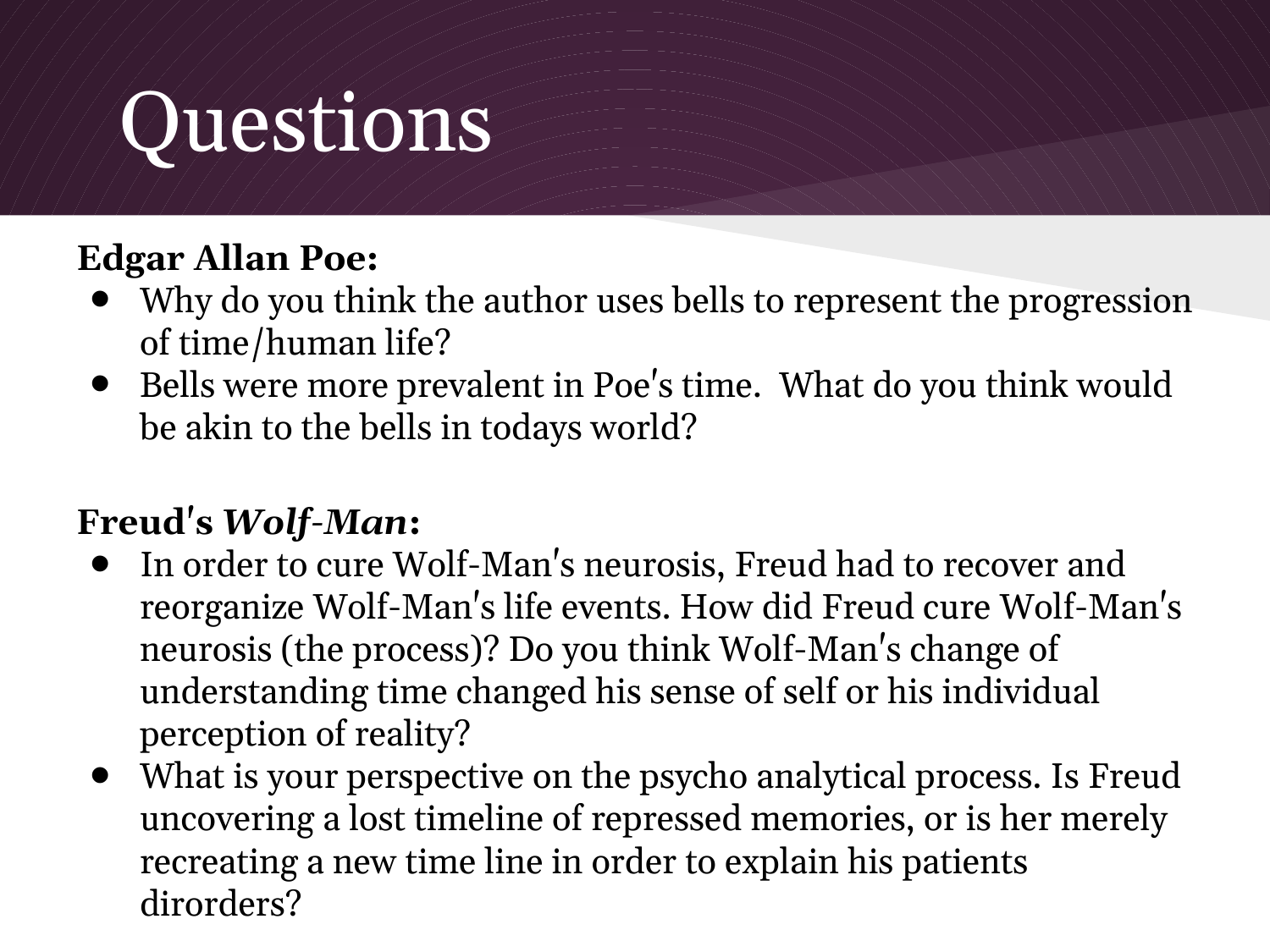

# Questions
Edgar Allan Poe:
Why do you think the author uses bells to represent the progression of time/human life?
Bells were more prevalent in Poe's time.  What do you think would be akin to the bells in todays world?

Freud's Wolf-Man:
In order to cure Wolf-Man's neurosis, Freud had to recover and reorganize Wolf-Man's life events. How did Freud cure Wolf-Man's neurosis (the process)? Do you think Wolf-Man's change of understanding time changed his sense of self or his individual perception of reality?
What is your perspective on the psycho analytical process. Is Freud uncovering a lost timeline of repressed memories, or is her merely recreating a new time line in order to explain his patients dirorders?